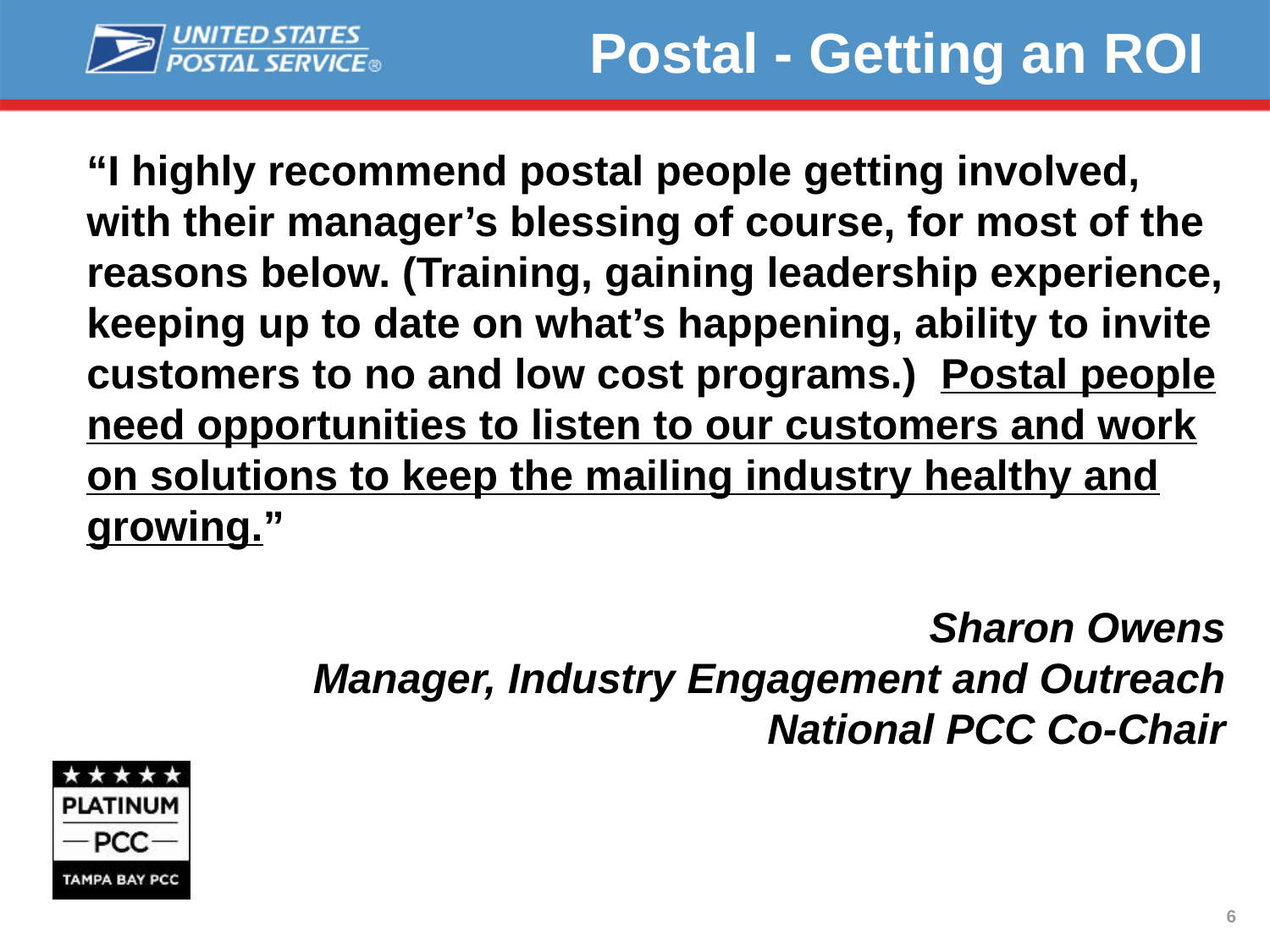

Postal - Getting an ROI
“I highly recommend postal people getting involved, with their manager’s blessing of course, for most of the reasons below. (Training, gaining leadership experience, keeping up to date on what’s happening, ability to invite customers to no and low cost programs.)  Postal people need opportunities to listen to our customers and work on solutions to keep the mailing industry healthy and growing.”

Sharon Owens
Manager, Industry Engagement and Outreach
National PCC Co-Chair
6